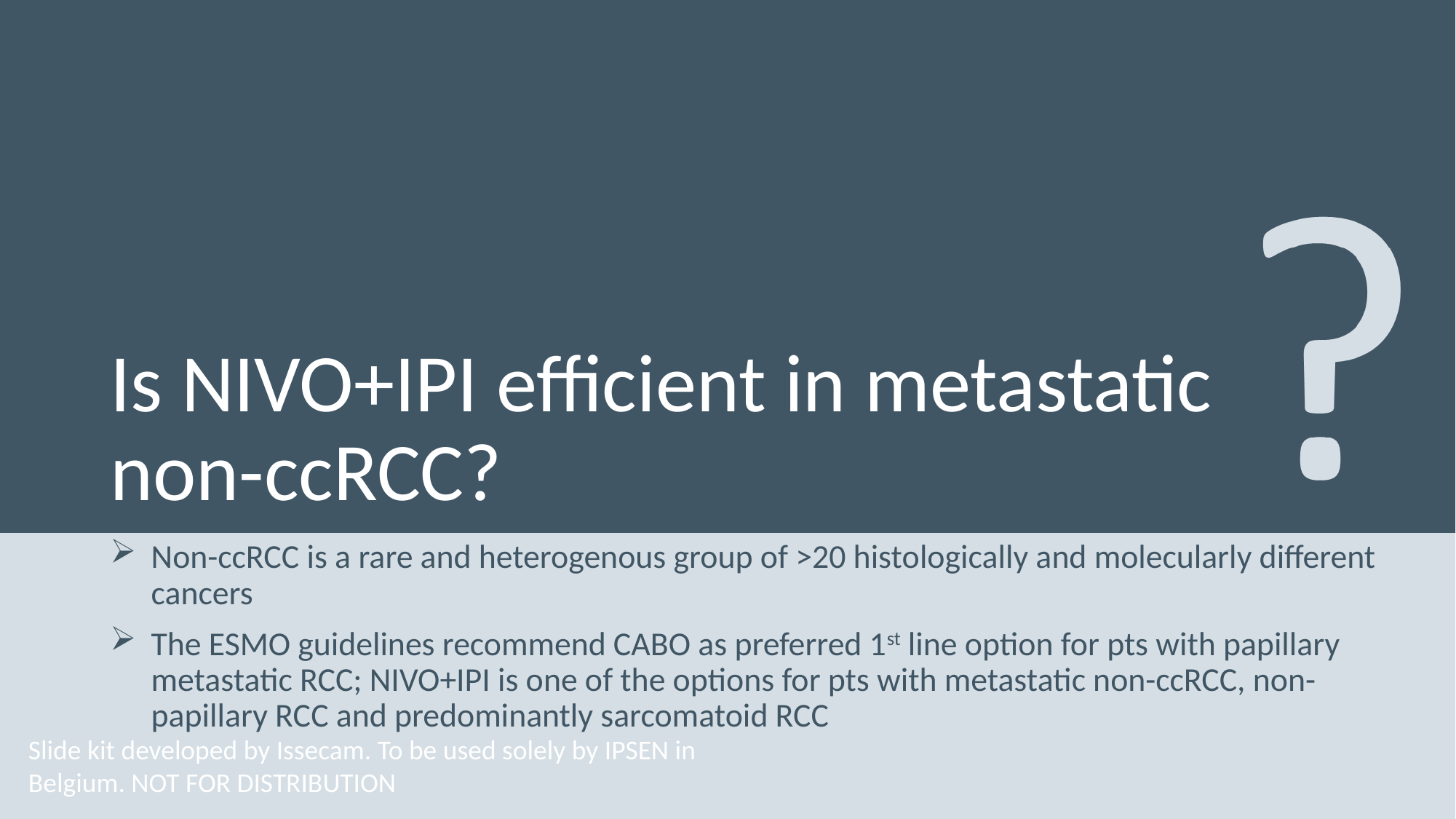

# Is NIVO+IPI efficient in metastatic non-ccRCC?
Non-ccRCC is a rare and heterogenous group of >20 histologically and molecularly different cancers
The ESMO guidelines recommend CABO as preferred 1st line option for pts with papillary metastatic RCC; NIVO+IPI is one of the options for pts with metastatic non-ccRCC, non-papillary RCC and predominantly sarcomatoid RCC